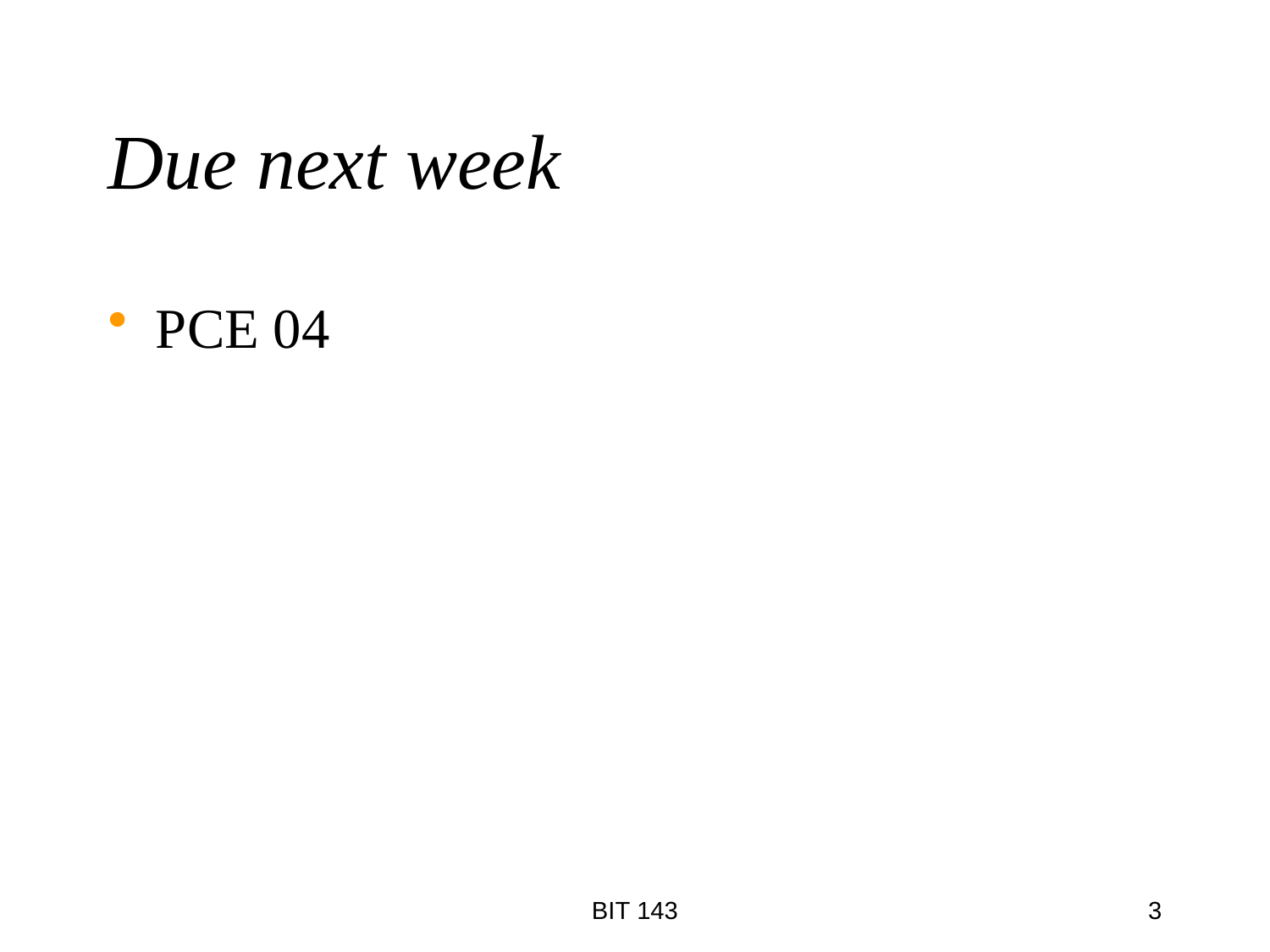

# Due next week
PCE 04
BIT 143
3